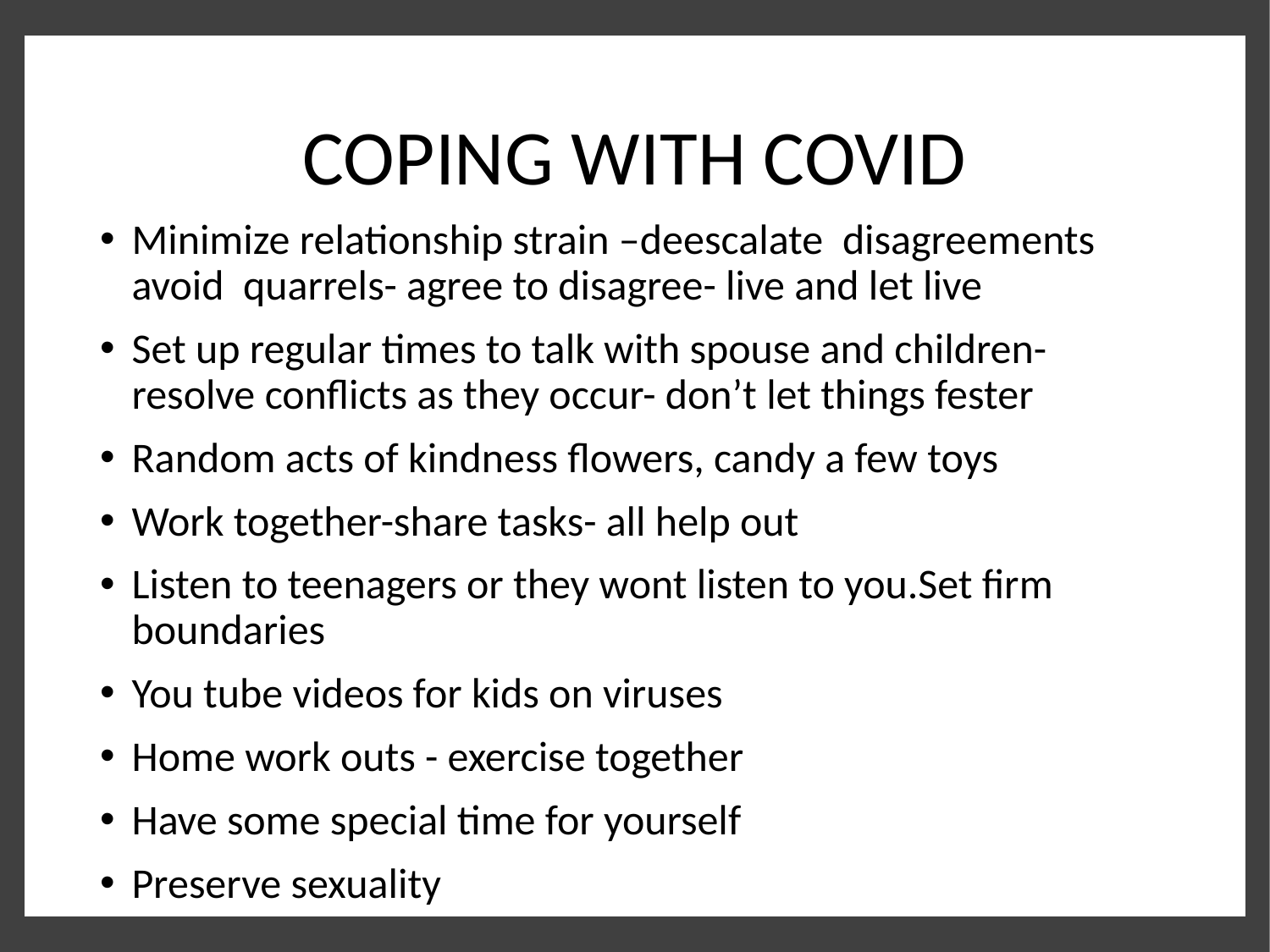

# COPING WITH COVID
Minimize relationship strain –deescalate  disagreements avoid  quarrels- agree to disagree- live and let live
Set up regular times to talk with spouse and children- resolve conflicts as they occur- don’t let things fester
Random acts of kindness flowers, candy a few toys
Work together-share tasks- all help out
Listen to teenagers or they wont listen to you.Set firm  boundaries
You tube videos for kids on viruses
Home work outs - exercise together
Have some special time for yourself
Preserve sexuality